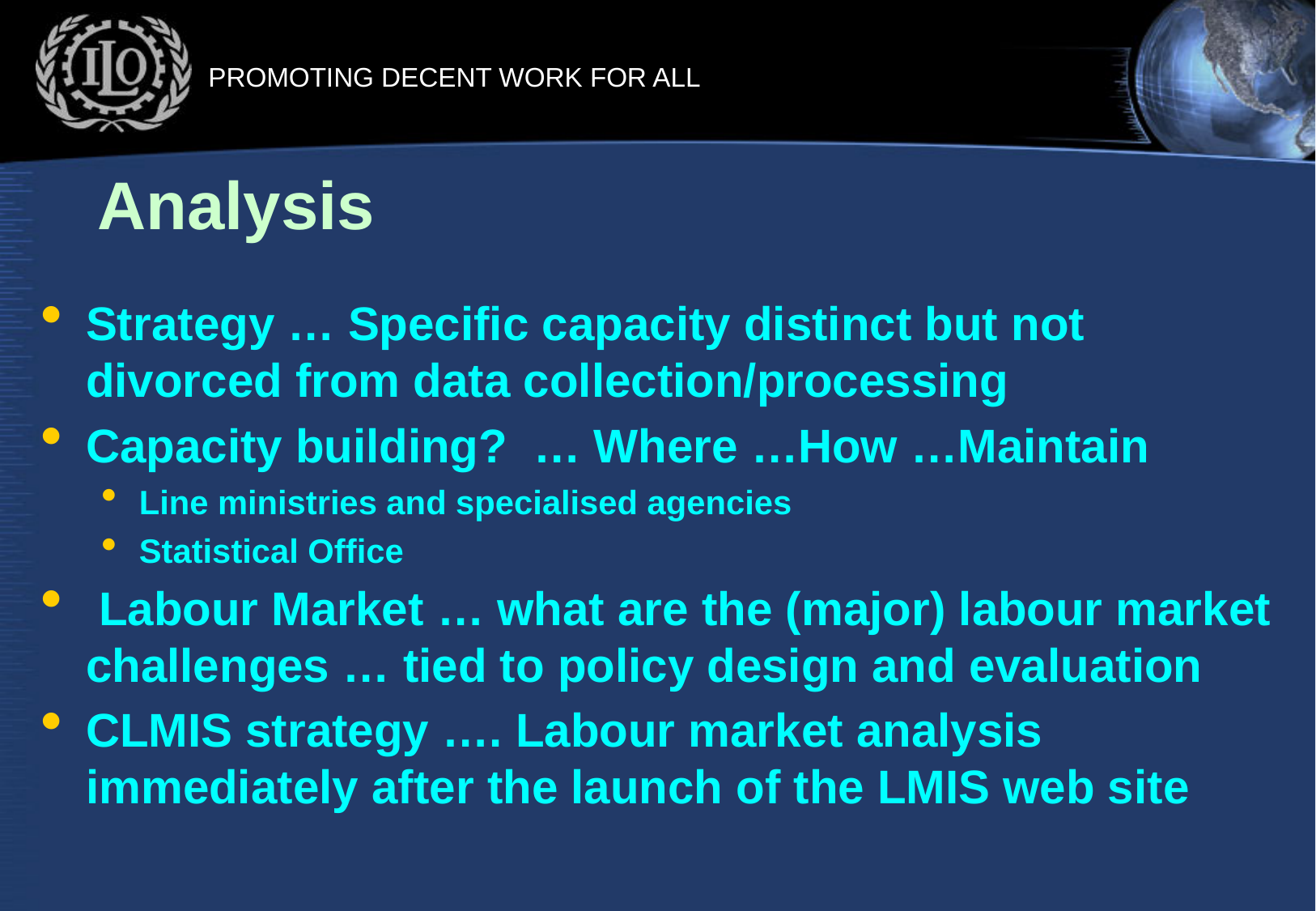

# Analysis
Strategy … Specific capacity distinct but not divorced from data collection/processing
Capacity building?  … Where …How …Maintain
Line ministries and specialised agencies
Statistical Office
 Labour Market … what are the (major) labour market challenges … tied to policy design and evaluation
CLMIS strategy …. Labour market analysis immediately after the launch of the LMIS web site